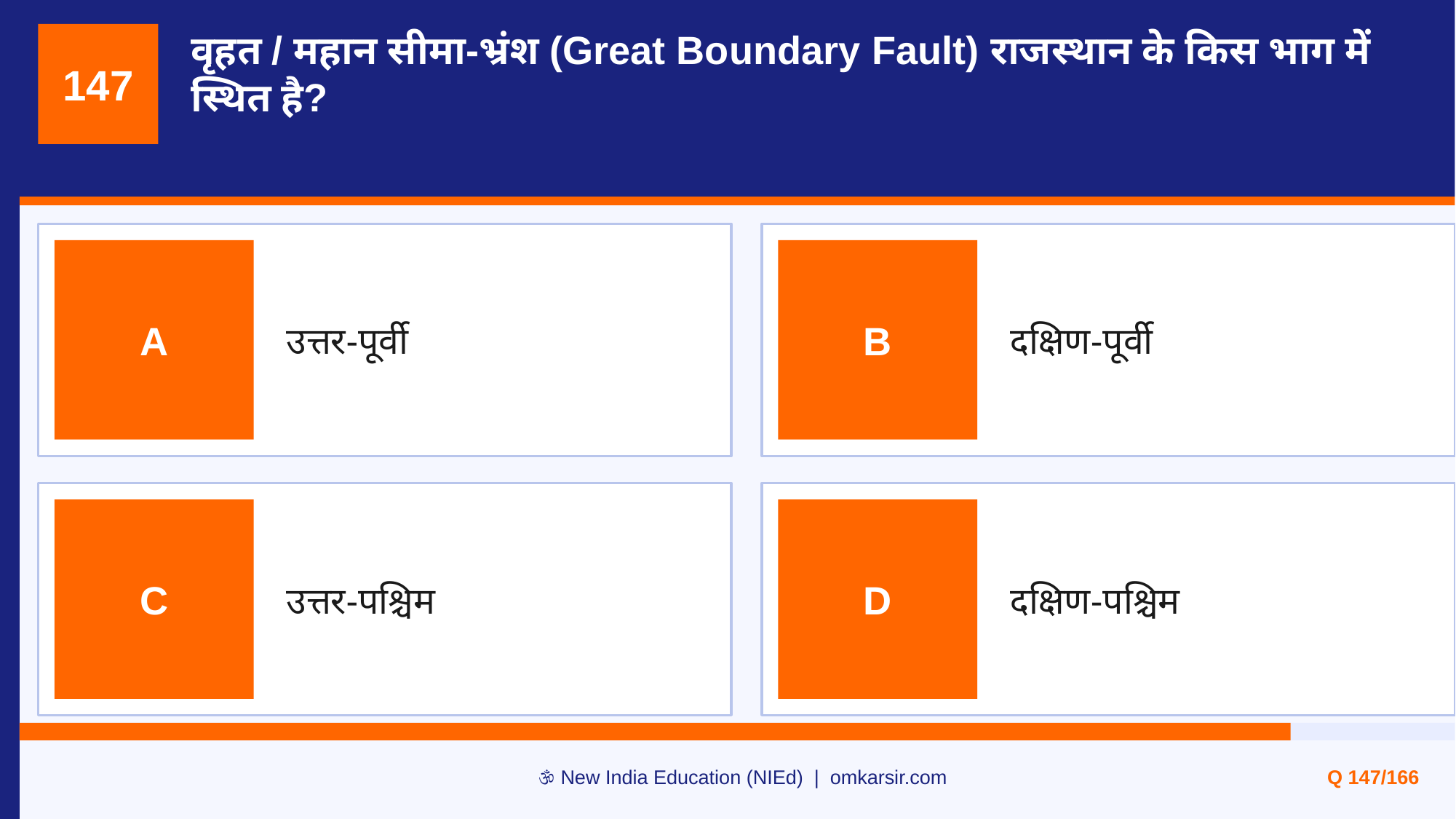

वृहत / महान सीमा-भ्रंश (Great Boundary Fault) राजस्थान के किस भाग में स्थित है?
147

उत्तर-पूर्वी
दक्षिण-पूर्वी
A
B

उत्तर-पश्चिम
दक्षिण-पश्चिम
C
D

🕉️ New India Education (NIEd)  |  omkarsir.com
Q 147/166